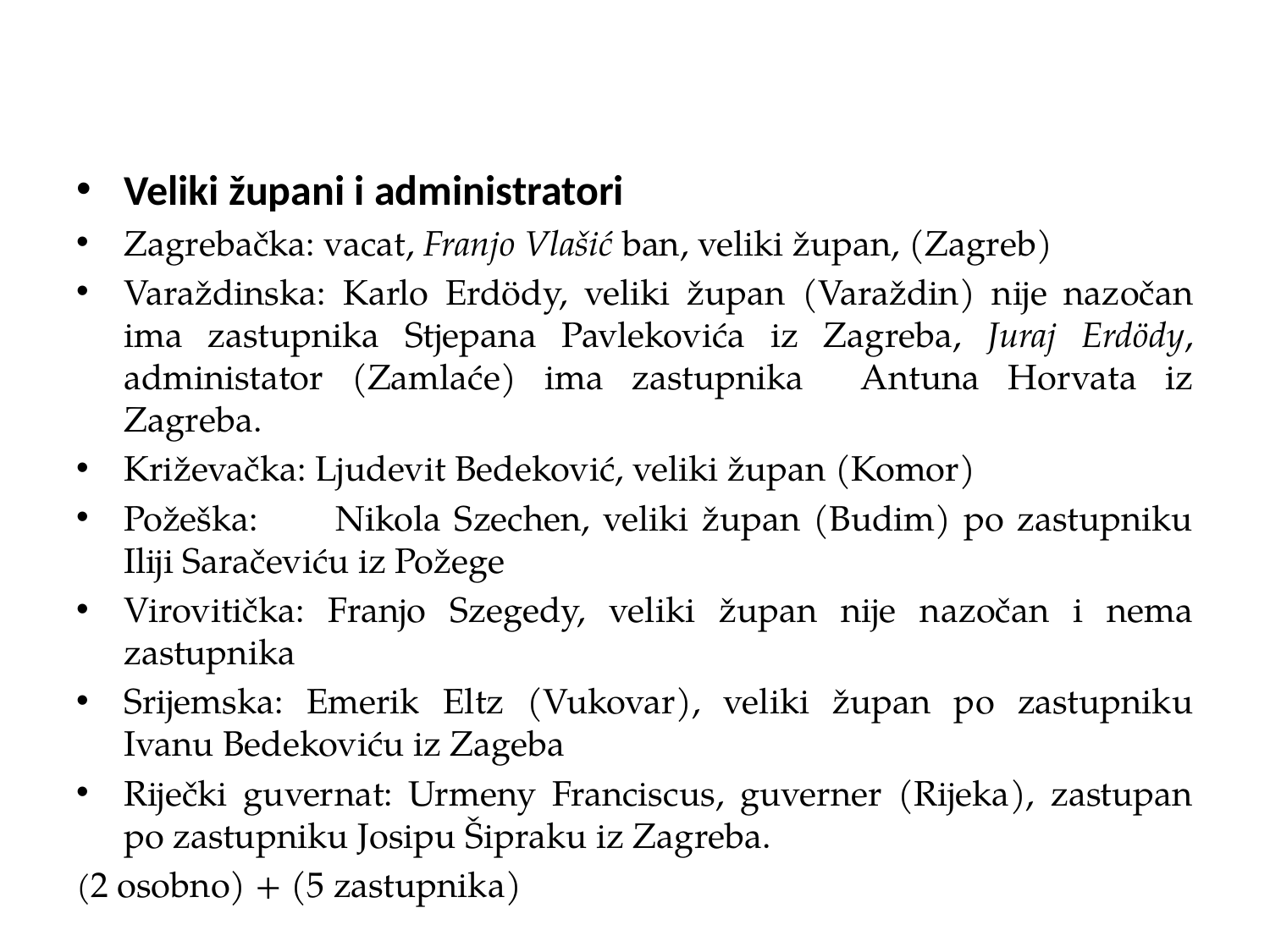

#
Veliki župani i administratori
Zagrebačka: vacat, Franjo Vlašić ban, veliki župan, (Zagreb)
Varaždinska: Karlo Erdödy, veliki župan (Varaždin) nije nazočan ima zastupnika Stjepana Pavlekovića iz Zagreba, Juraj Erdödy, administator (Zamlaće) ima zastupnika  Antuna Horvata iz Zagreba.
Križevačka: Ljudevit Bedeković, veliki župan (Komor)
Požeška:      Nikola Szechen, veliki župan (Budim) po zastupniku Iliji Saračeviću iz Požege
Virovitička: Franjo Szegedy, veliki župan nije nazočan i nema zastupnika
Srijemska: Emerik Eltz (Vukovar), veliki župan po zastupniku Ivanu Bedekoviću iz Zageba
Riječki guvernat: Urmeny Franciscus, guverner (Rijeka), zastupan po zastupniku Josipu Šipraku iz Zagreba.
(2 osobno) + (5 zastupnika)